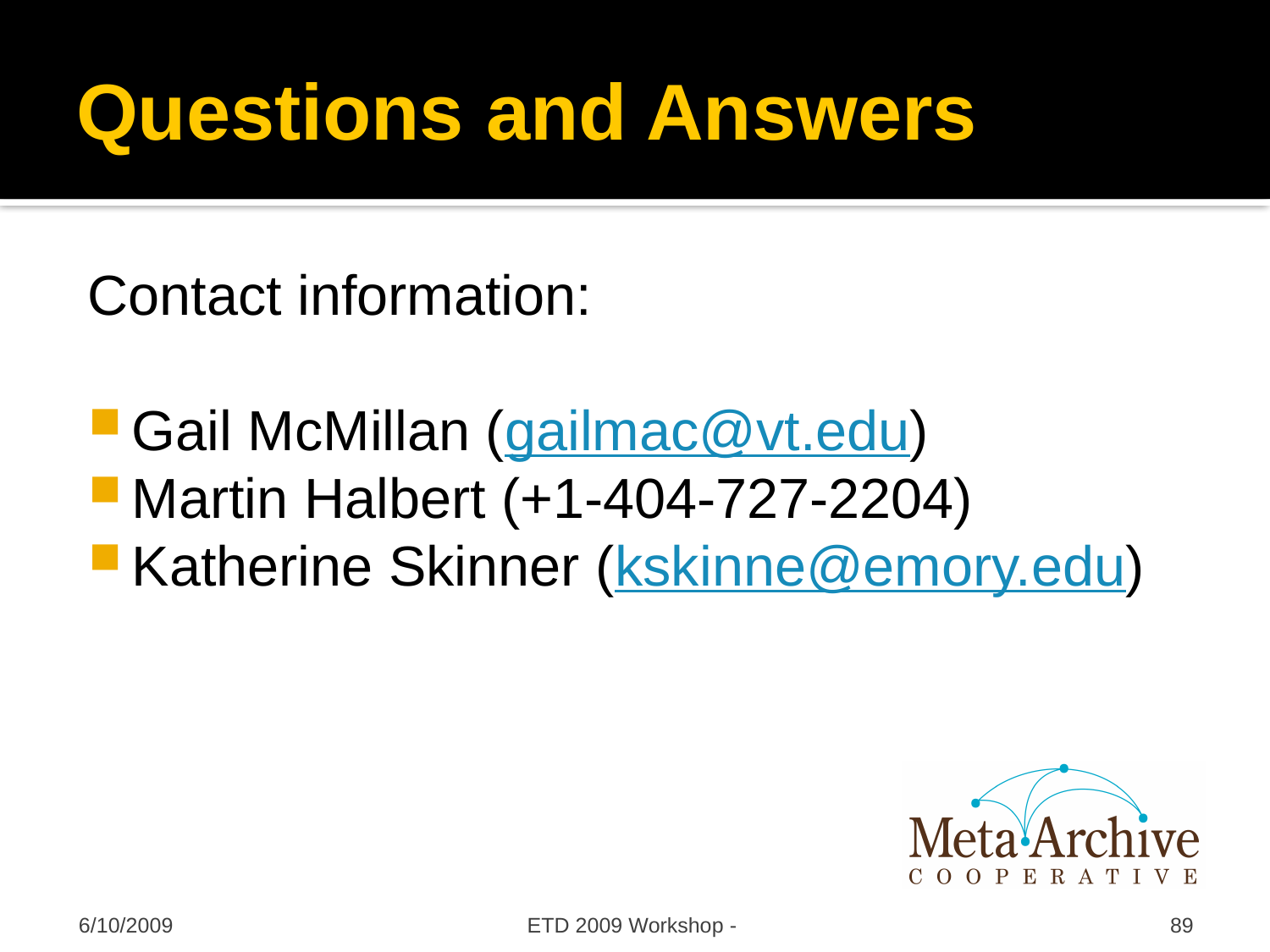

# Questions and Answers
Contact information:

Gail McMillan (gailmac@vt.edu)
Martin Halbert (+1-404-727-2204)
Katherine Skinner (kskinne@emory.edu)

6/10/2009
ETD 2009 Workshop -
89